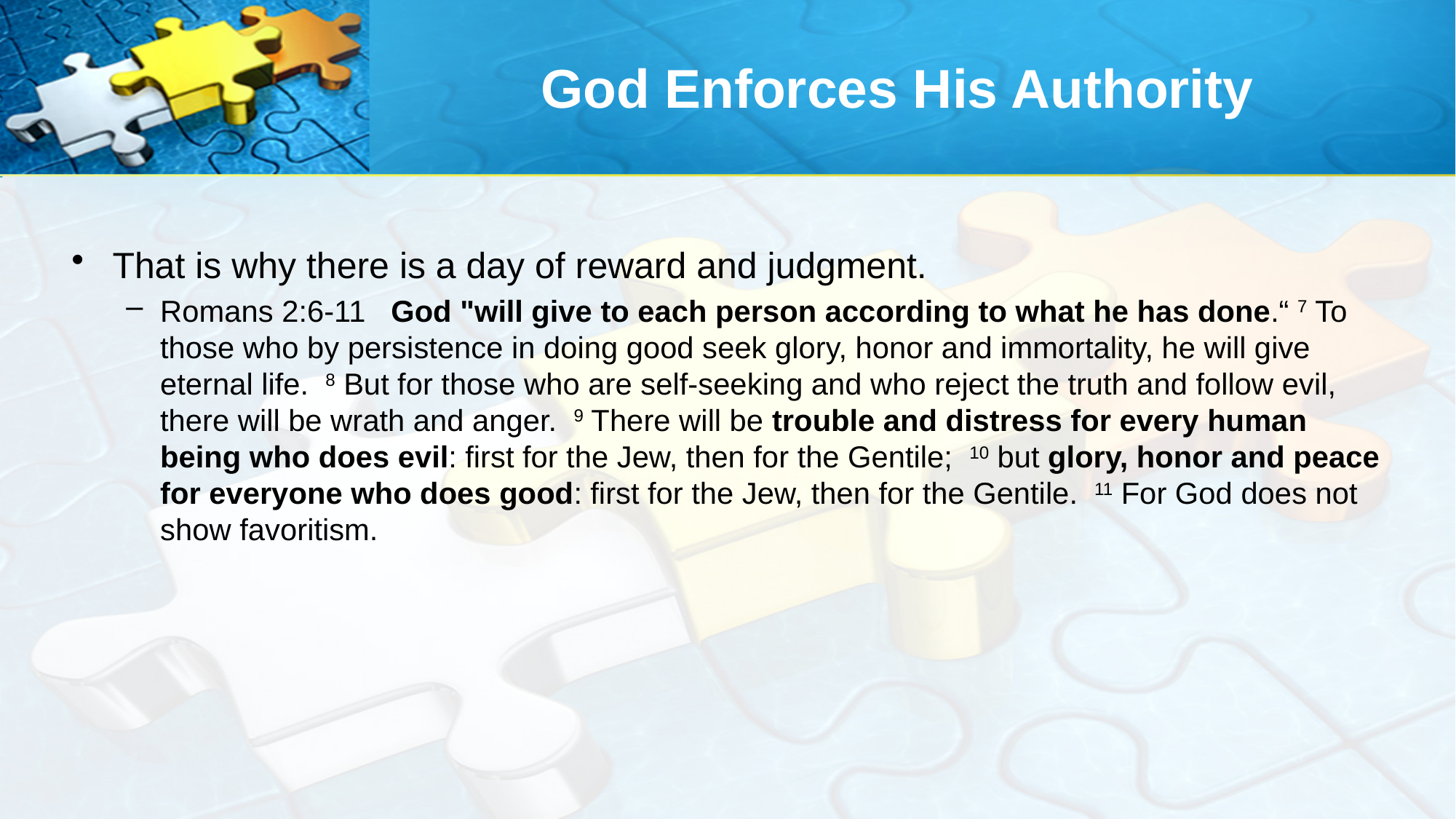

# God Enforces His Authority
That is why there is a day of reward and judgment.
Romans 2:6-11   God "will give to each person according to what he has done.“ 7 To those who by persistence in doing good seek glory, honor and immortality, he will give eternal life.  8 But for those who are self-seeking and who reject the truth and follow evil, there will be wrath and anger.  9 There will be trouble and distress for every human being who does evil: first for the Jew, then for the Gentile;  10 but glory, honor and peace for everyone who does good: first for the Jew, then for the Gentile.  11 For God does not show favoritism.